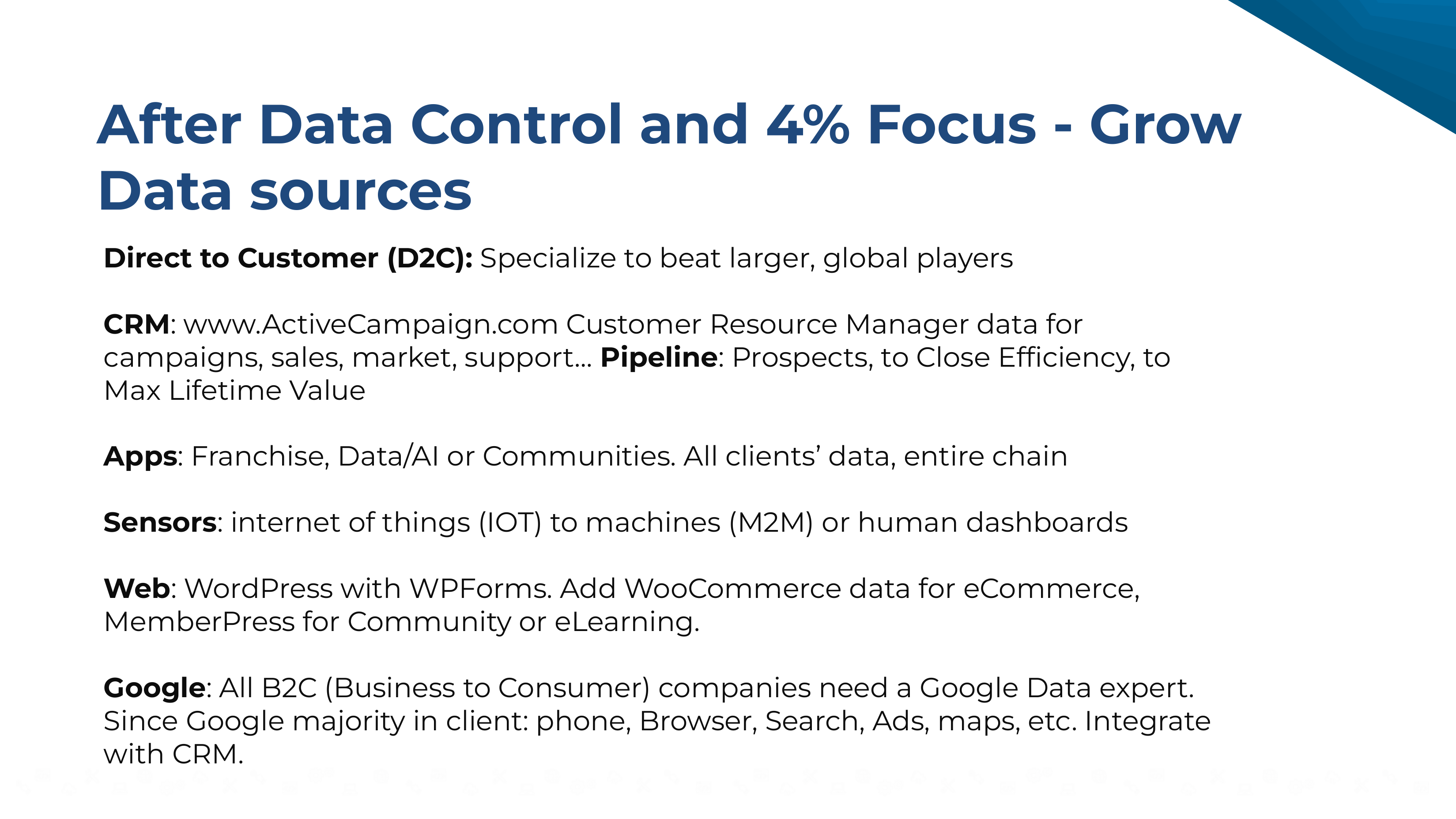

# After Data Control and 4% Focus - Grow Data sources
Direct to Customer (D2C): Specialize to beat larger, global players

CRM: www.ActiveCampaign.com Customer Resource Manager data for
campaigns, sales, market, support… Pipeline: Prospects, to Close Efficiency, to
Max Lifetime Value

Apps: Franchise, Data/AI or Communities. All clients’ data, entire chain

Sensors: internet of things (IOT) to machines (M2M) or human dashboards

Web: WordPress with WPForms. Add WooCommerce data for eCommerce,
MemberPress for Community or eLearning.

Google: All B2C (Business to Consumer) companies need a Google Data expert.
Since Google majority in client: phone, Browser, Search, Ads, maps, etc. Integrate
with CRM.